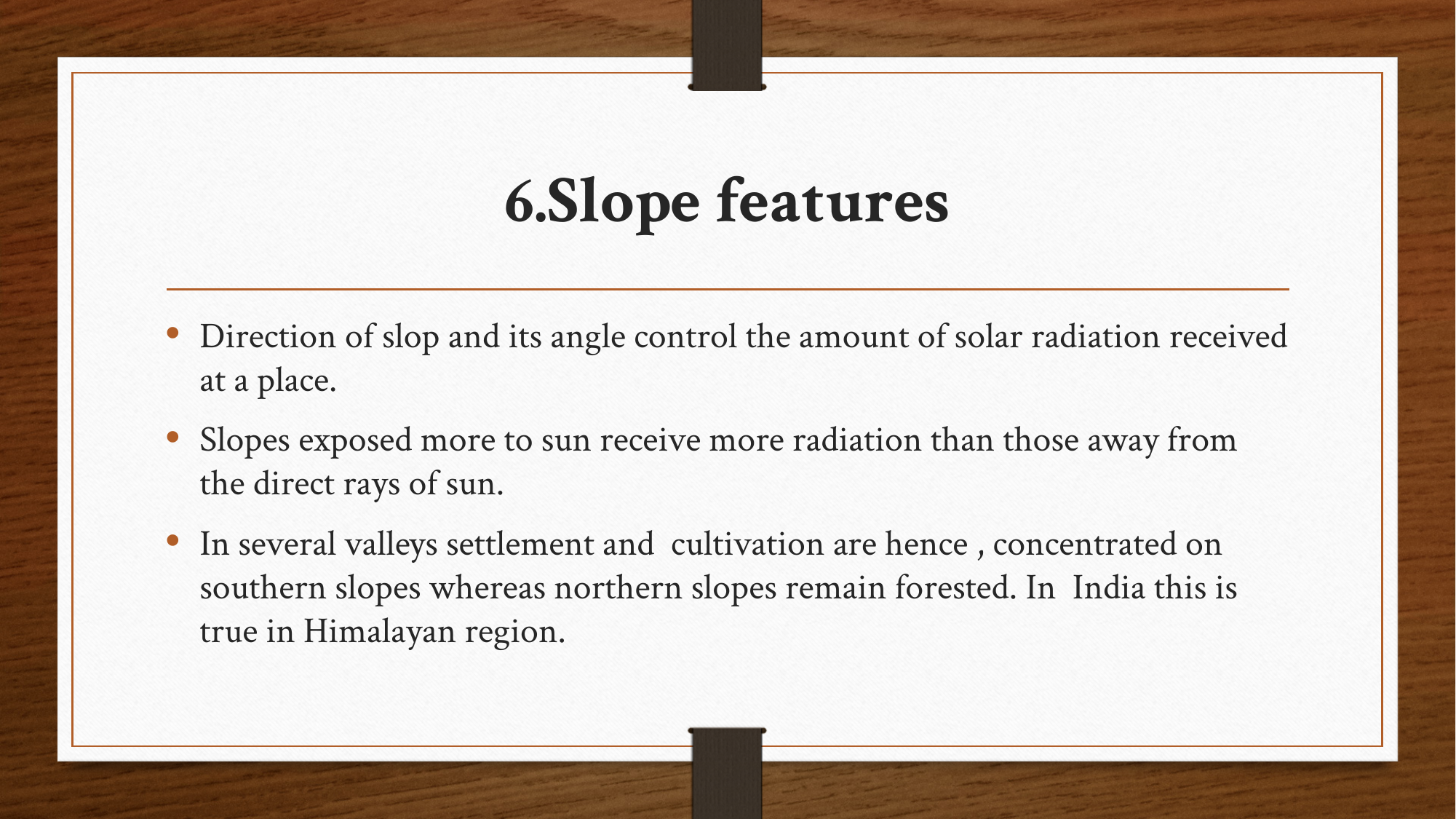

# 6.Slope features
Direction of slop and its angle control the amount of solar radiation received at a place.
Slopes exposed more to sun receive more radiation than those away from the direct rays of sun.
In several valleys settlement and  cultivation are hence , concentrated on southern slopes whereas northern slopes remain forested. In  India this is true in Himalayan region.